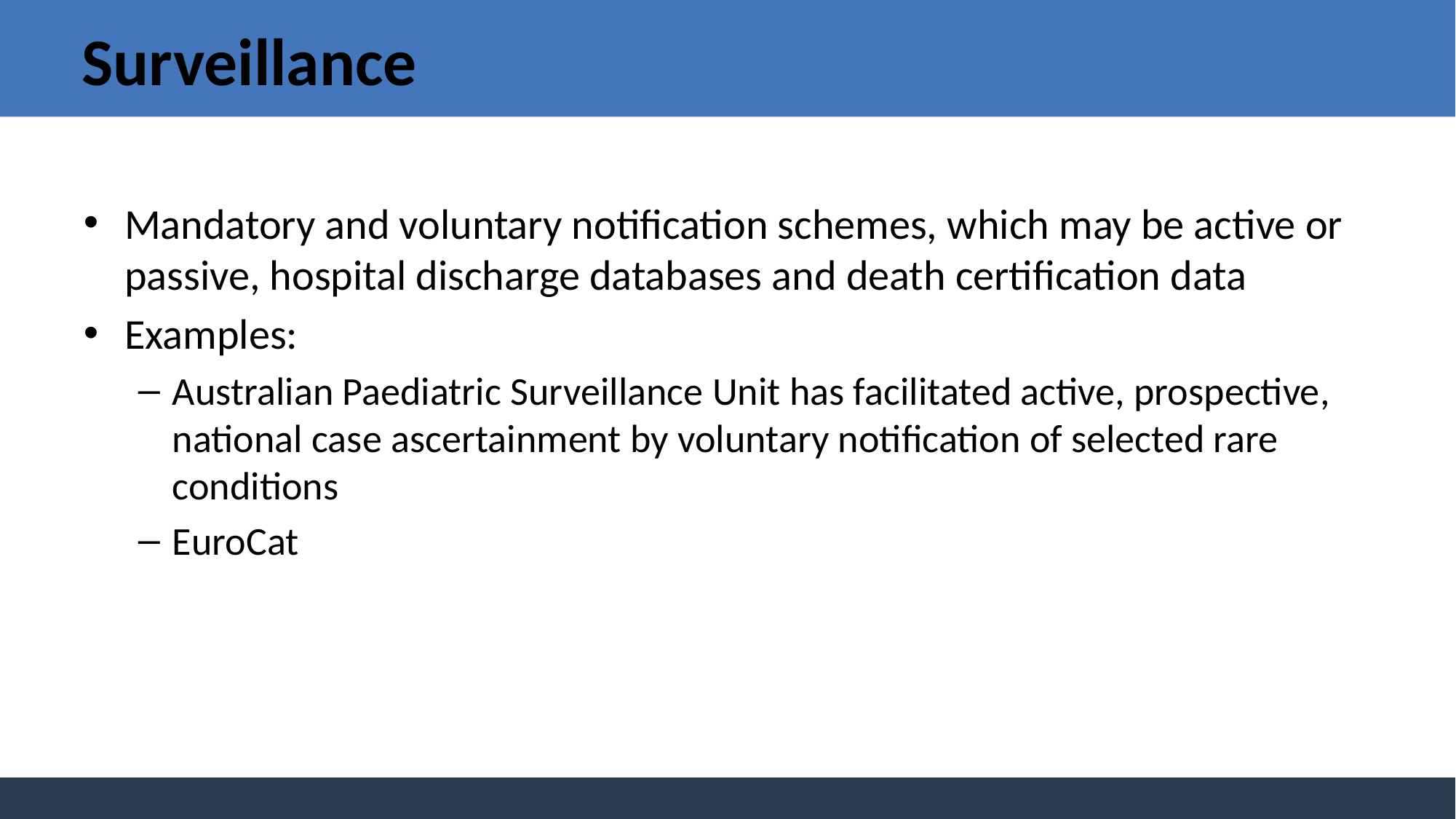

# Surveillance
Mandatory and voluntary notification schemes, which may be active or passive, hospital discharge databases and death certification data
Examples:
Australian Paediatric Surveillance Unit has facilitated active, prospective, national case ascertainment by voluntary notification of selected rare conditions
EuroCat